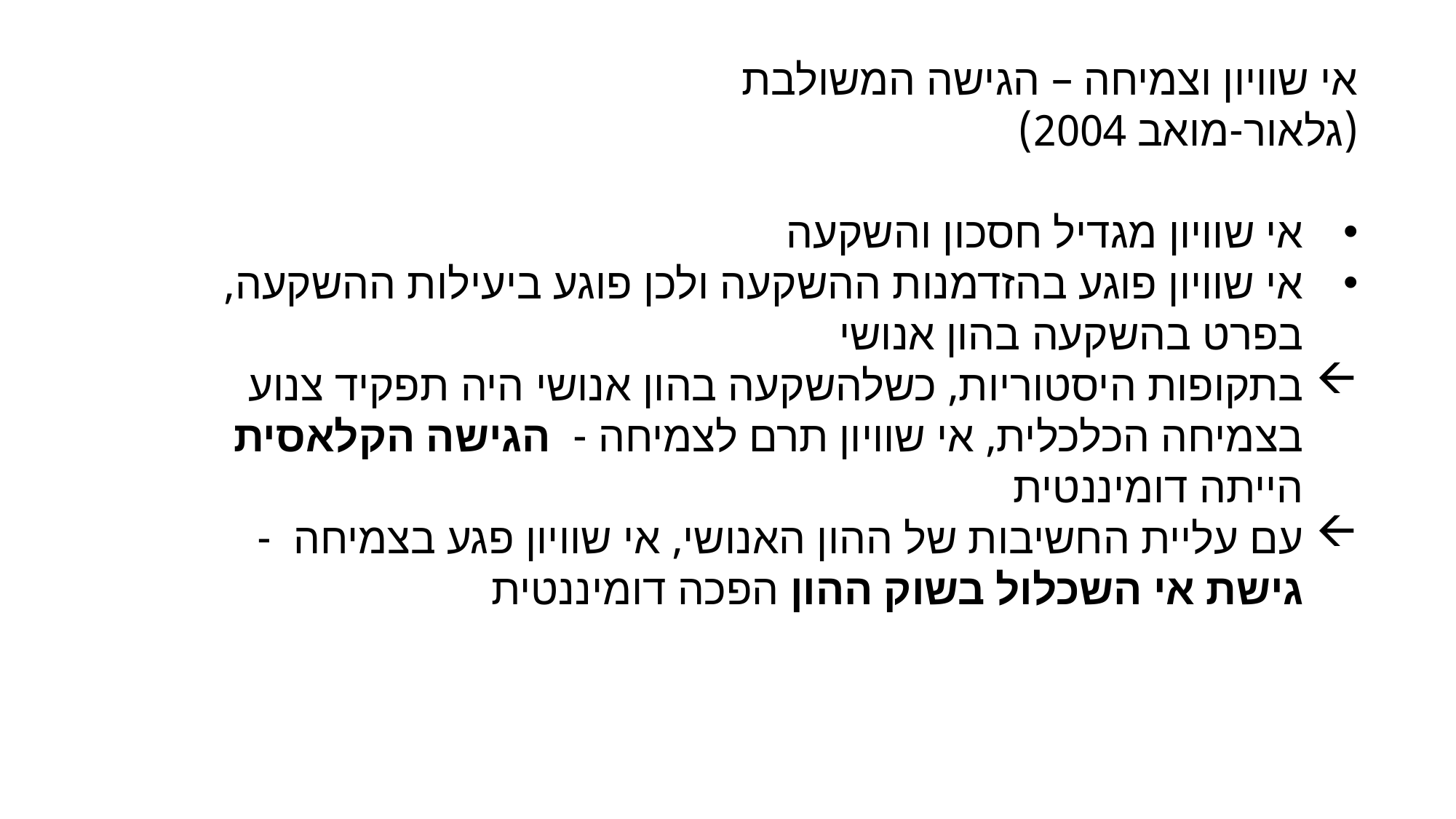

אי שוויון וצמיחה – הגישה המשולבת
(גלאור-מואב 2004)

אי שוויון מגדיל חסכון והשקעה
אי שוויון פוגע בהזדמנות ההשקעה ולכן פוגע ביעילות ההשקעה, בפרט בהשקעה בהון אנושי
בתקופות היסטוריות, כשלהשקעה בהון אנושי היה תפקיד צנוע בצמיחה הכלכלית, אי שוויון תרם לצמיחה -  הגישה הקלאסית הייתה דומיננטית
עם עליית החשיבות של ההון האנושי, אי שוויון פגע בצמיחה  - גישת אי השכלול בשוק ההון הפכה דומיננטית